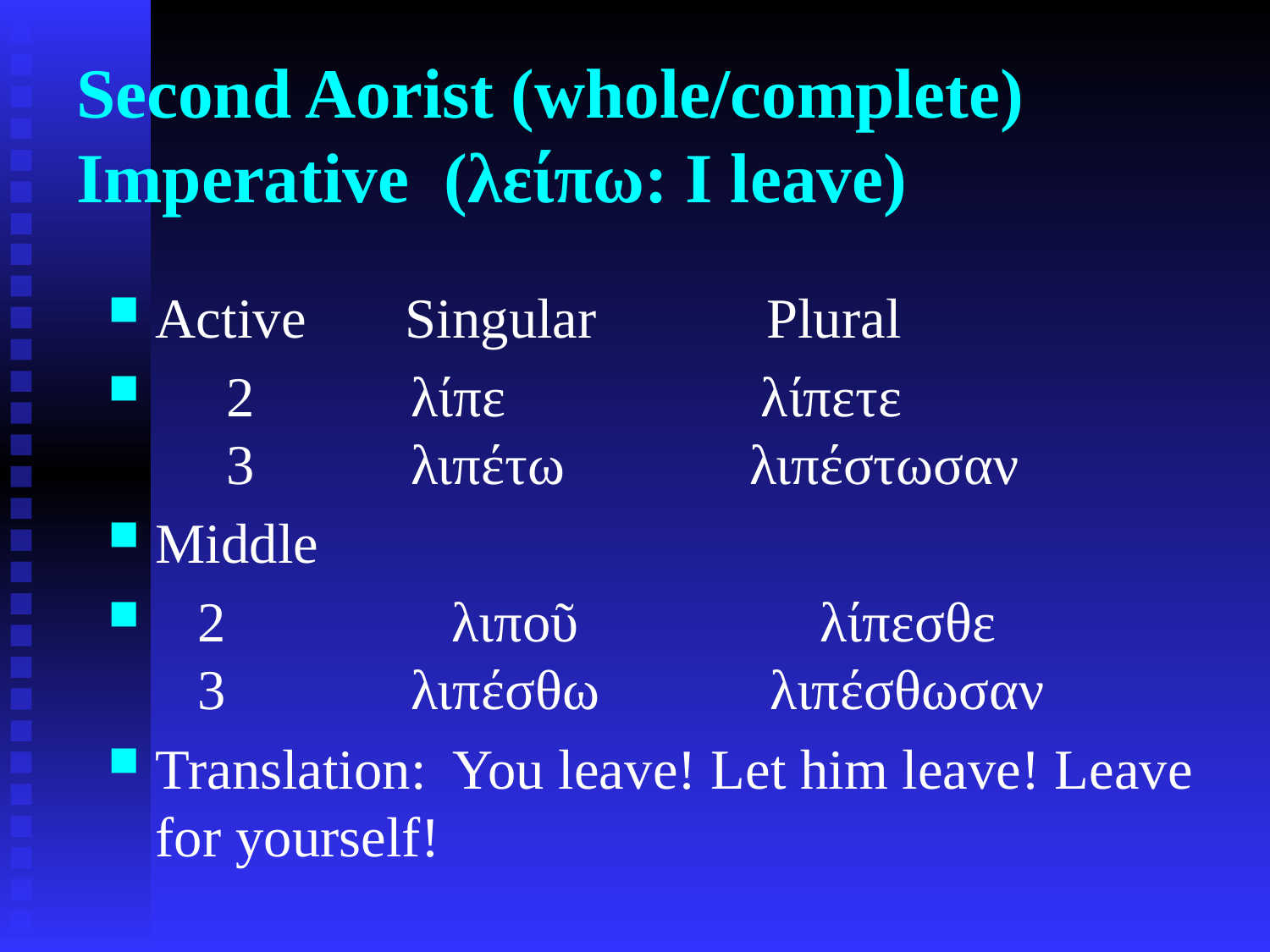

# Second Aorist (whole/complete) Imperative  (λείπω: I leave)
Active       Singular            Plural
     2           λίπε                  λίπετε
     3           λιπέτω             λιπέστωσαν
Middle
   2       	   λιποῦ                 λίπεσθε
   3             λιπέσθω            λιπέσθωσαν
Translation:  You leave! Let him leave! Leave for yourself!